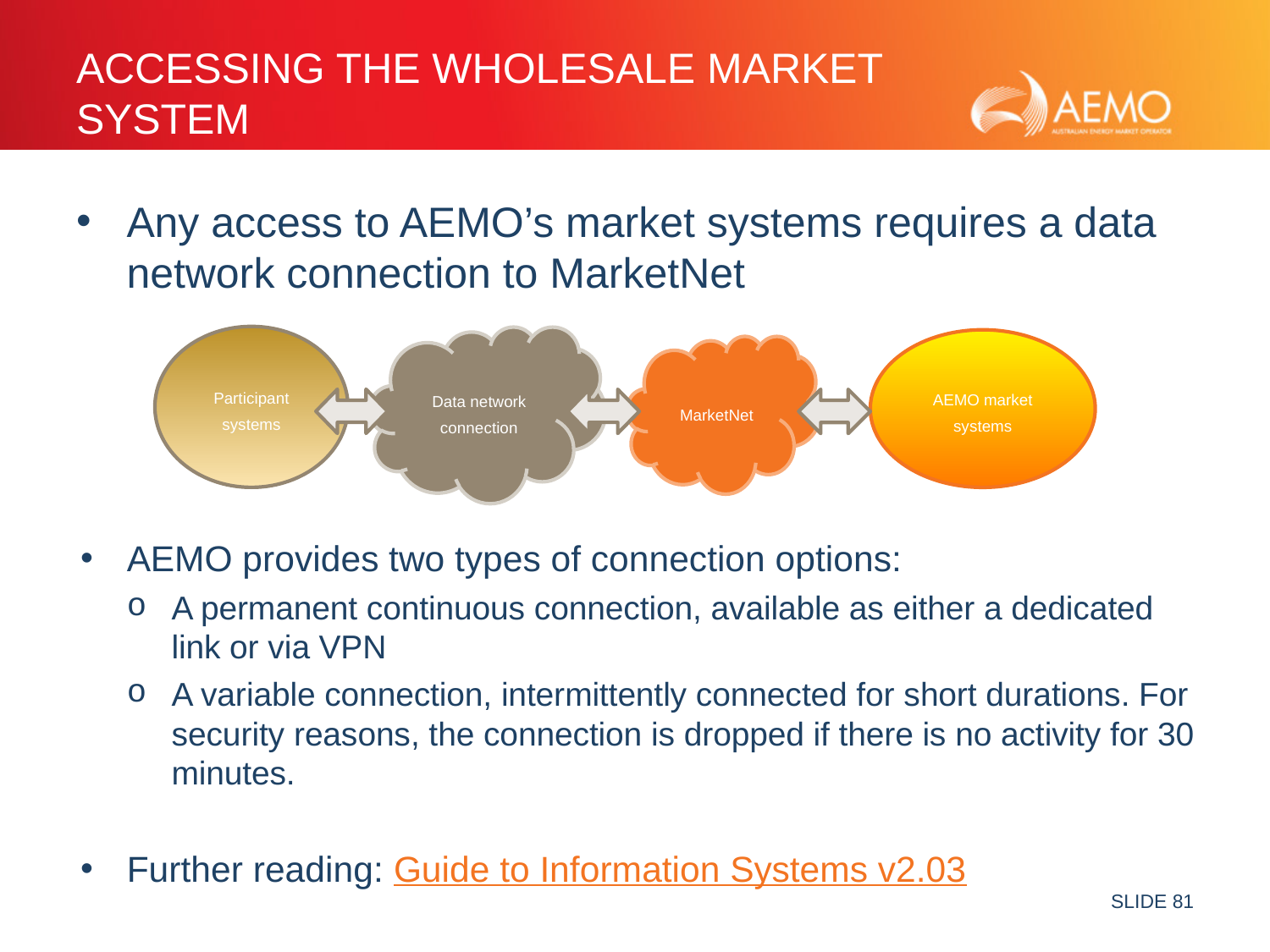

# Accessing the wholesale market system
Any access to AEMO’s market systems requires a data network connection to MarketNet

Participant
systems
Data network
connection
AEMO market systems
MarketNet

AEMO provides two types of connection options:
A permanent continuous connection, available as either a dedicated link or via VPN
A variable connection, intermittently connected for short durations. For security reasons, the connection is dropped if there is no activity for 30 minutes.

Further reading: Guide to Information Systems v2.03